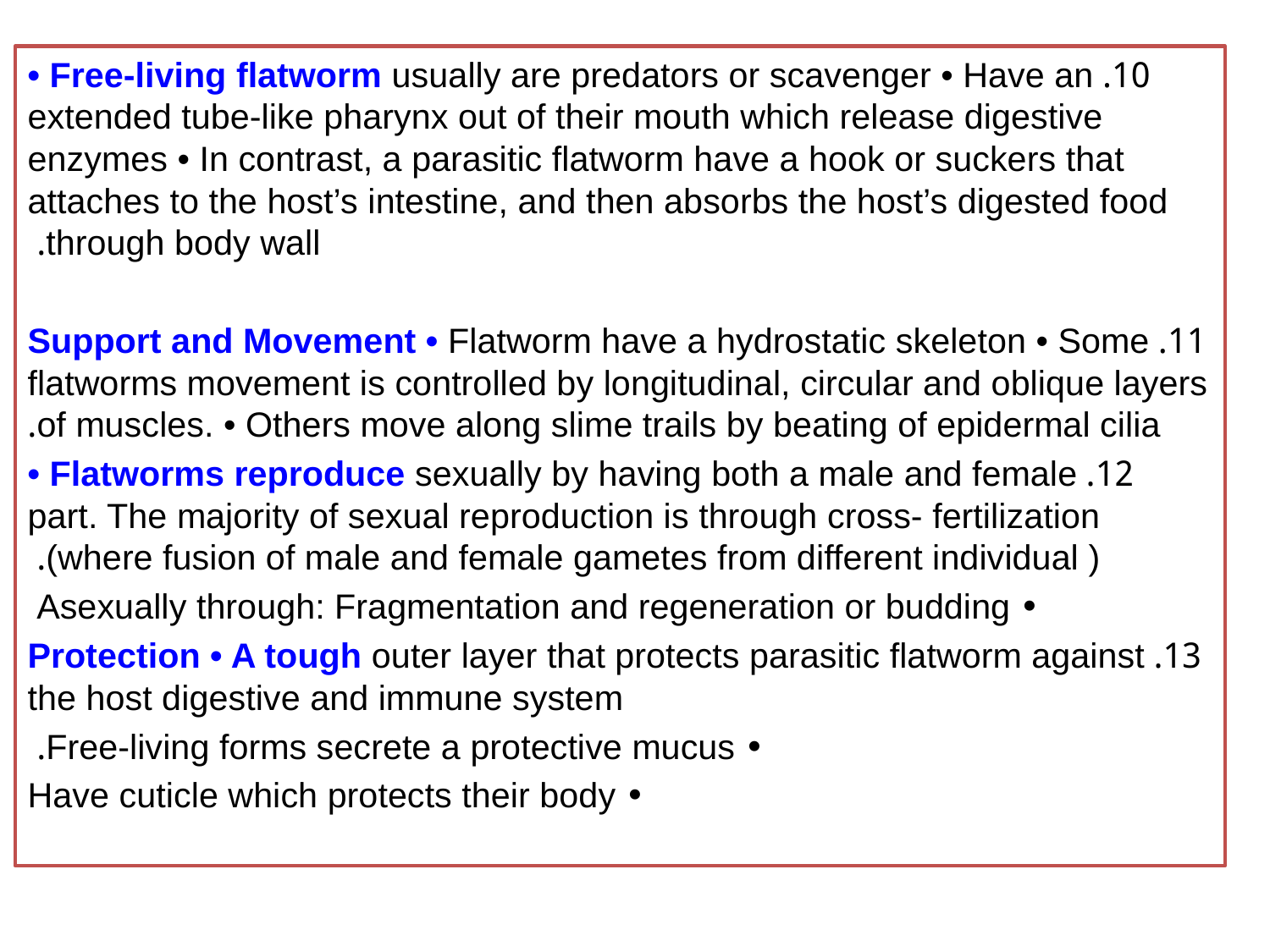

10. • Free-living flatworm usually are predators or scavenger • Have an extended tube-like pharynx out of their mouth which release digestive enzymes • In contrast, a parasitic flatworm have a hook or suckers that attaches to the host’s intestine, and then absorbs the host’s digested food through body wall.

11. Support and Movement • Flatworm have a hydrostatic skeleton • Some flatworms movement is controlled by longitudinal, circular and oblique layers of muscles. • Others move along slime trails by beating of epidermal cilia.
12. • Flatworms reproduce sexually by having both a male and female part. The majority of sexual reproduction is through cross- fertilization (where fusion of male and female gametes from different individual ).
• Asexually through: Fragmentation and regeneration or budding
13. Protection • A tough outer layer that protects parasitic flatworm against the host digestive and immune system
 • Free-living forms secrete a protective mucus.
• Have cuticle which protects their body